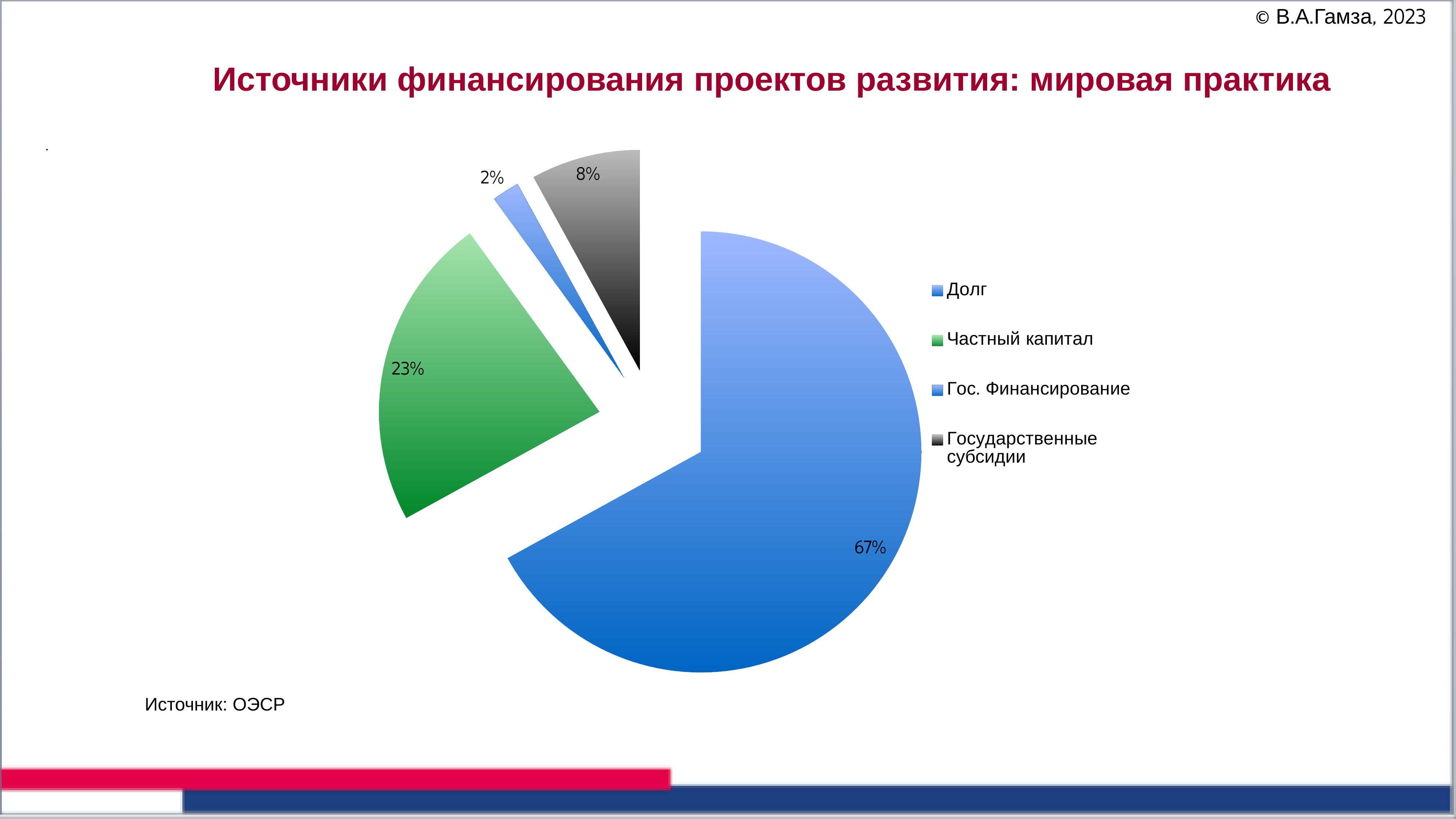

© В.А.Гамза, 2023
Источники финансирования проектов развития: мировая практика

### Chart

| Category |  |
|---|---|
| Долг | 35.041000000000004 |
| Частный капитал | 12.029 |
| Гос. Финансирование | 1.046 |
| Государственные субсидии | 4.183999999999997 |
.
Источник: ОЭСР